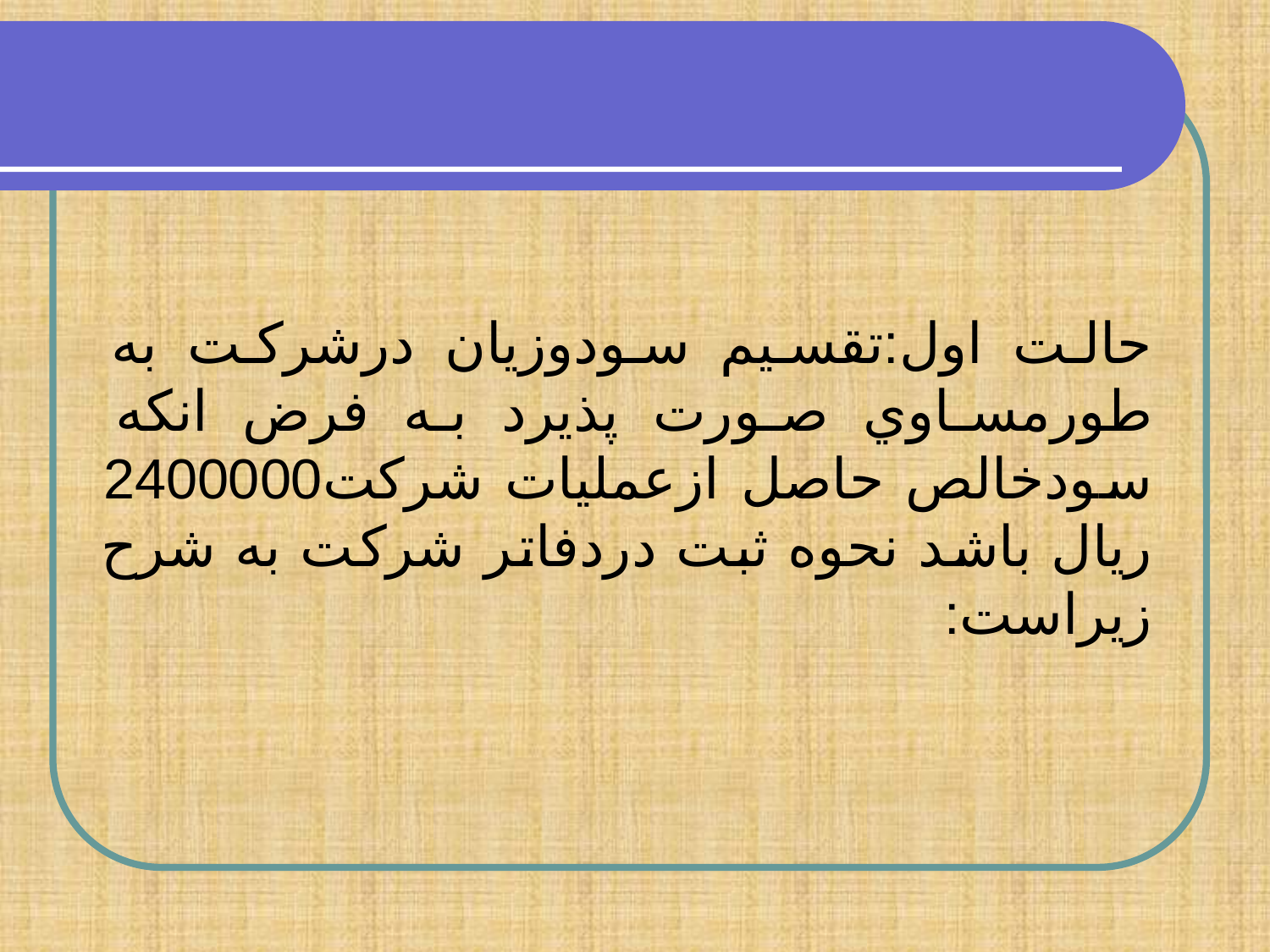

حالت اول:تقسيم سودوزيان درشركت به طورمساوي صورت پذيرد به فرض انكه سودخالص حاصل ازعمليات شركت2400000 ريال باشد نحوه ثبت دردفاتر شركت به شرح زيراست: